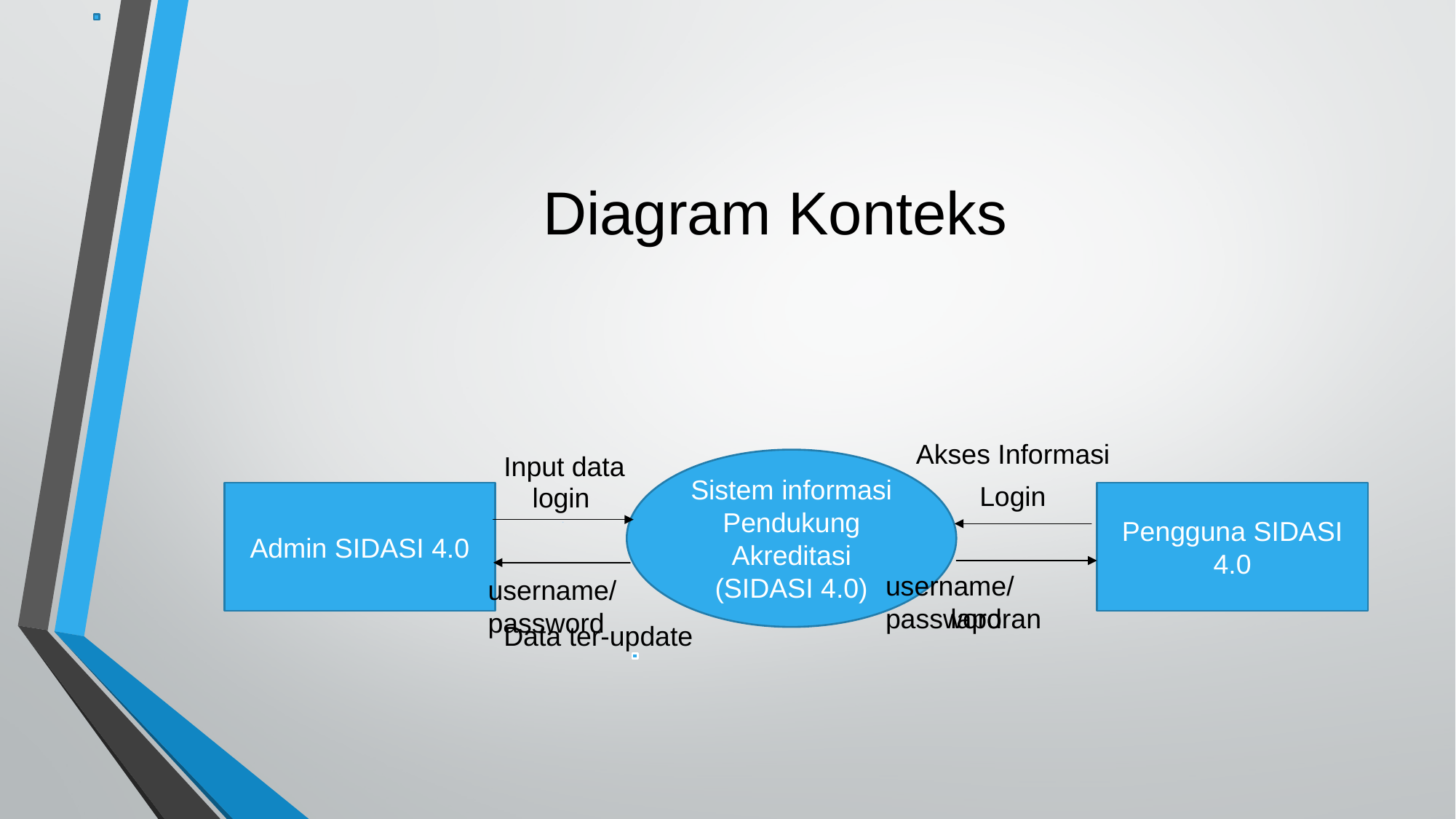

# Diagram Konteks

Akses Informasi
Input data
Sistem informasi Pendukung Akreditasi (SIDASI 4.0)
Login
login
Admin SIDASI 4.0
Pengguna SIDASI 4.0
username/password
username/password
laporan
Data ter-update